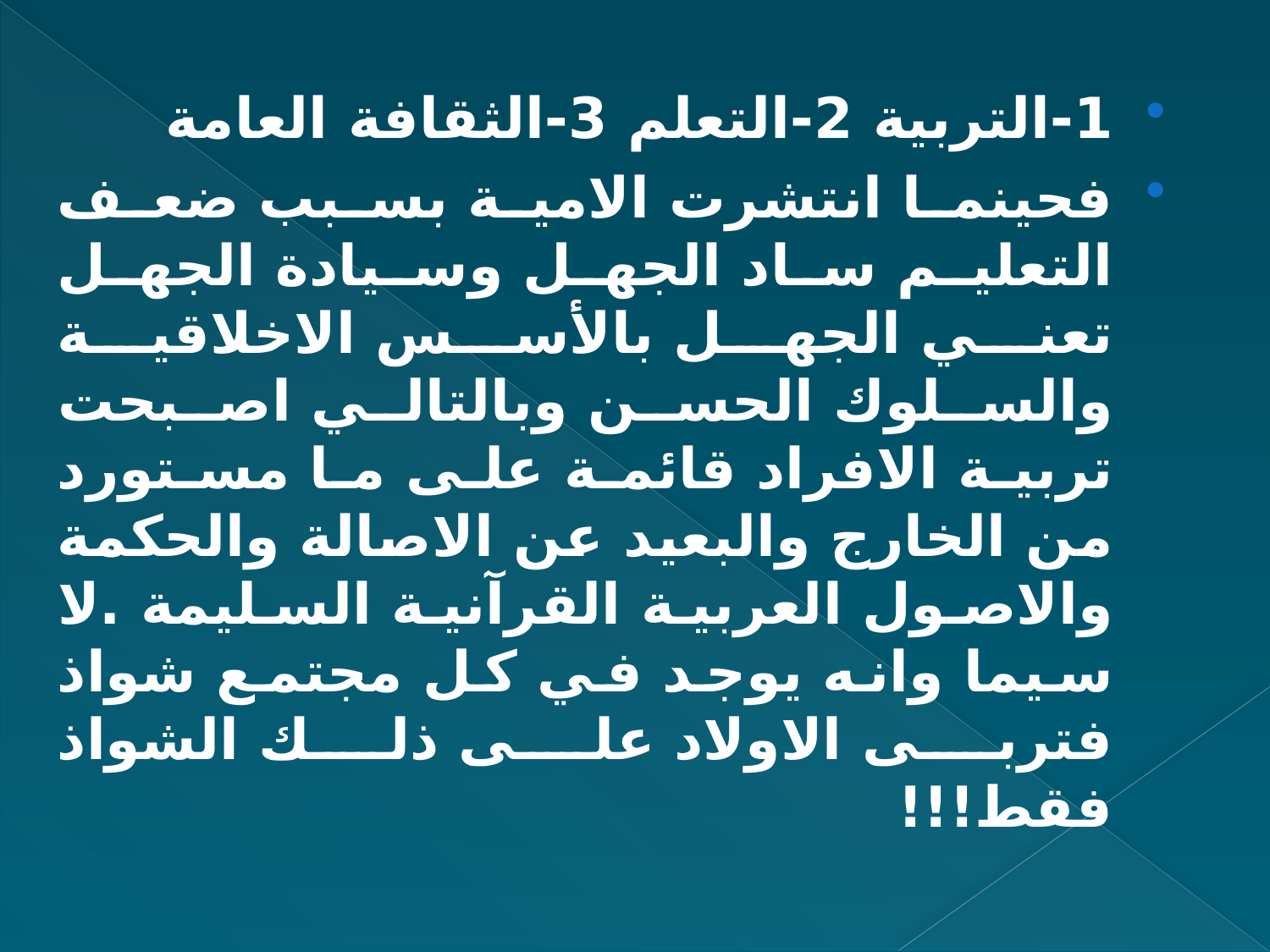

1-التربية 2-التعلم 3-الثقافة العامة
فحينما انتشرت الامية بسبب ضعف التعليم ساد الجهل وسيادة الجهل تعني الجهل بالأسس الاخلاقية والسلوك الحسن وبالتالي اصبحت تربية الافراد قائمة على ما مستورد من الخارج والبعيد عن الاصالة والحكمة والاصول العربية القرآنية السليمة .لا سيما وانه يوجد في كل مجتمع شواذ فتربى الاولاد على ذلك الشواذ فقط!!!